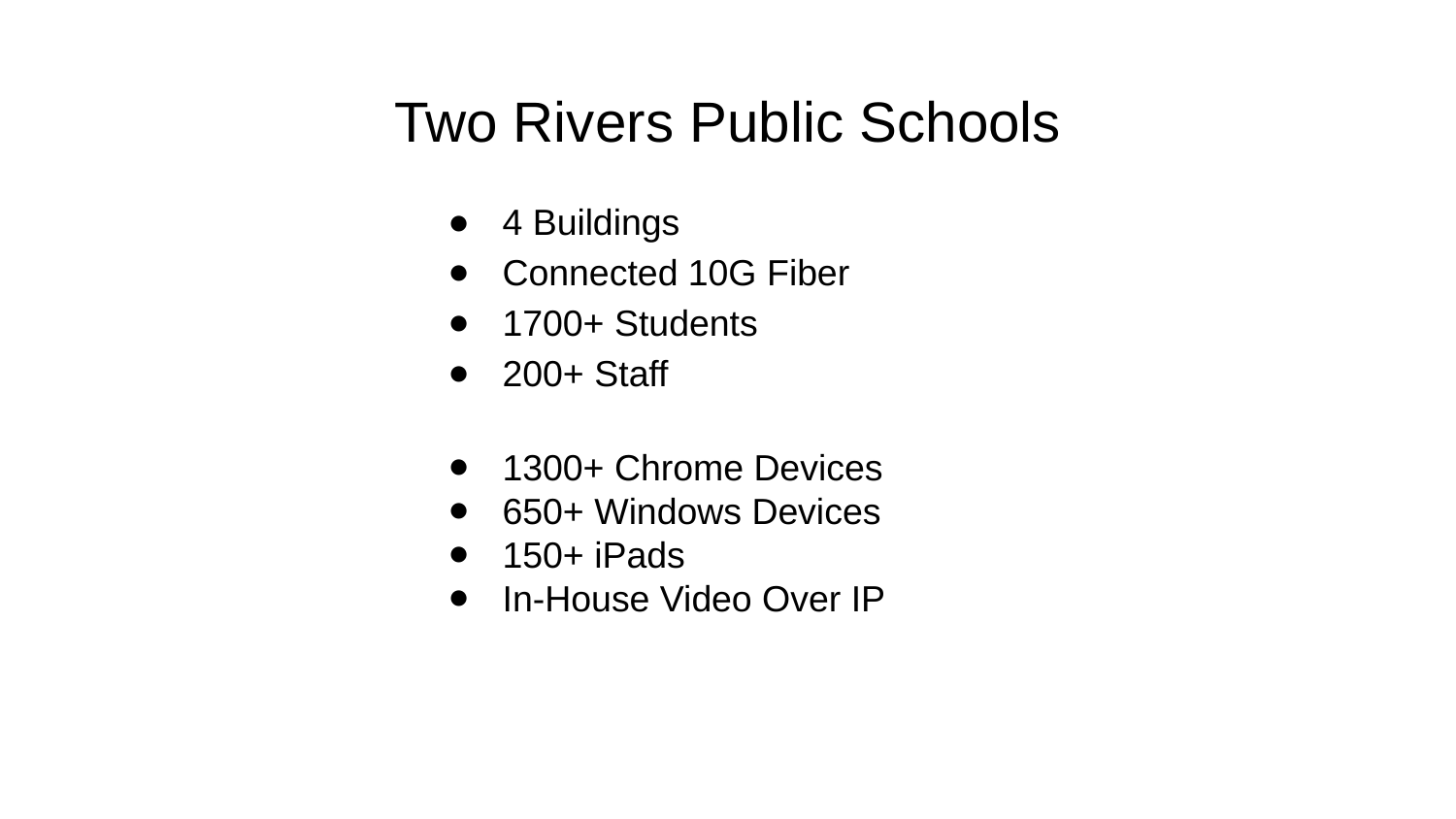

# Two Rivers Public Schools
4 Buildings
Connected 10G Fiber
1700+ Students
200+ Staff
1300+ Chrome Devices
650+ Windows Devices
150+ iPads
In-House Video Over IP